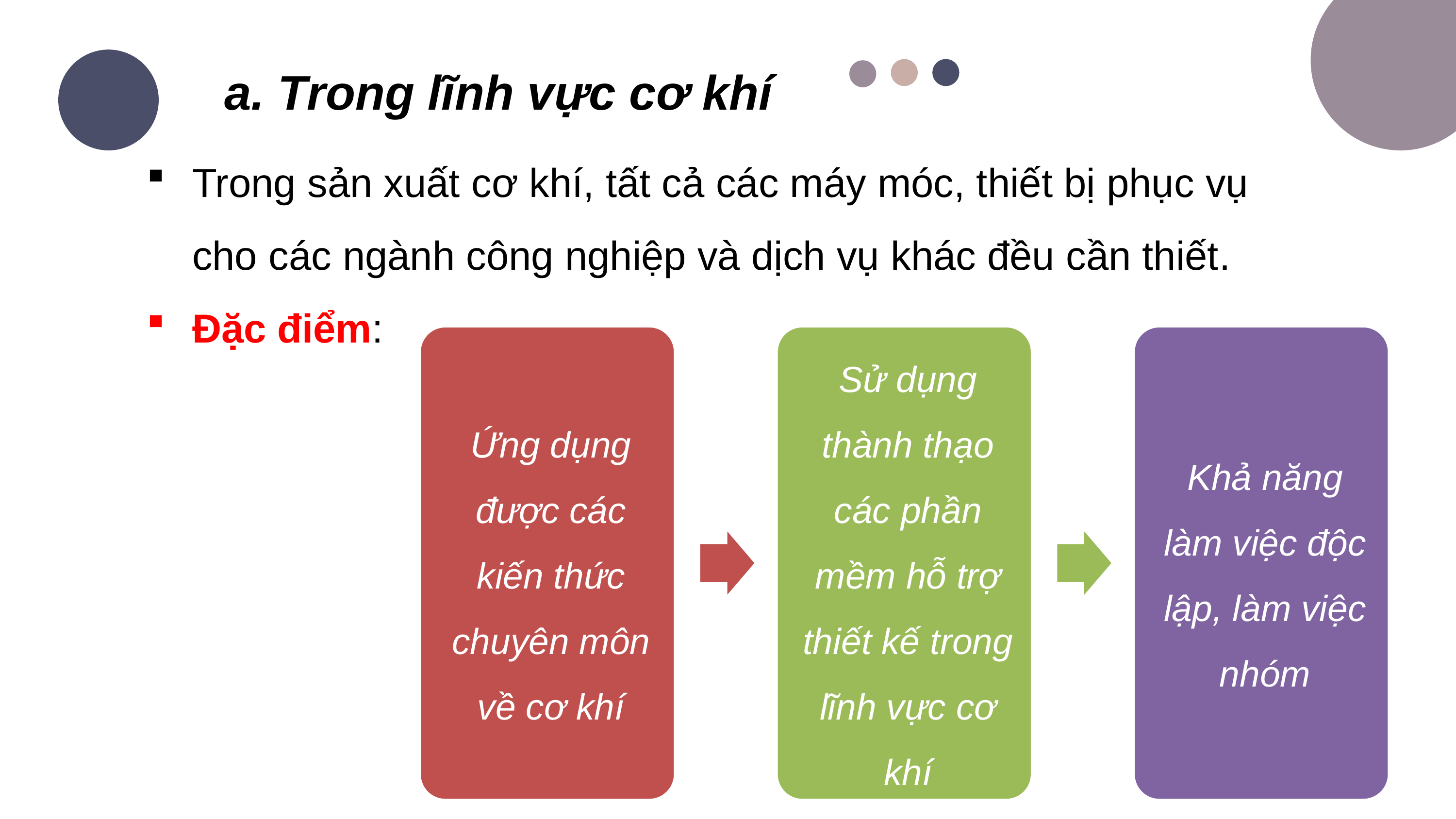

a. Trong lĩnh vực cơ khí

Trong sản xuất cơ khí, tất cả các máy móc, thiết bị phục vụ cho các ngành công nghiệp và dịch vụ khác đều cần thiết.
Đặc điểm:
Ứng dụng được các kiến thức chuyên môn về cơ khí

Sử dụng thành thạo các phần mềm hỗ trợ thiết kế trong lĩnh vực cơ khí

Khả năng làm việc độc lập, làm việc nhóm